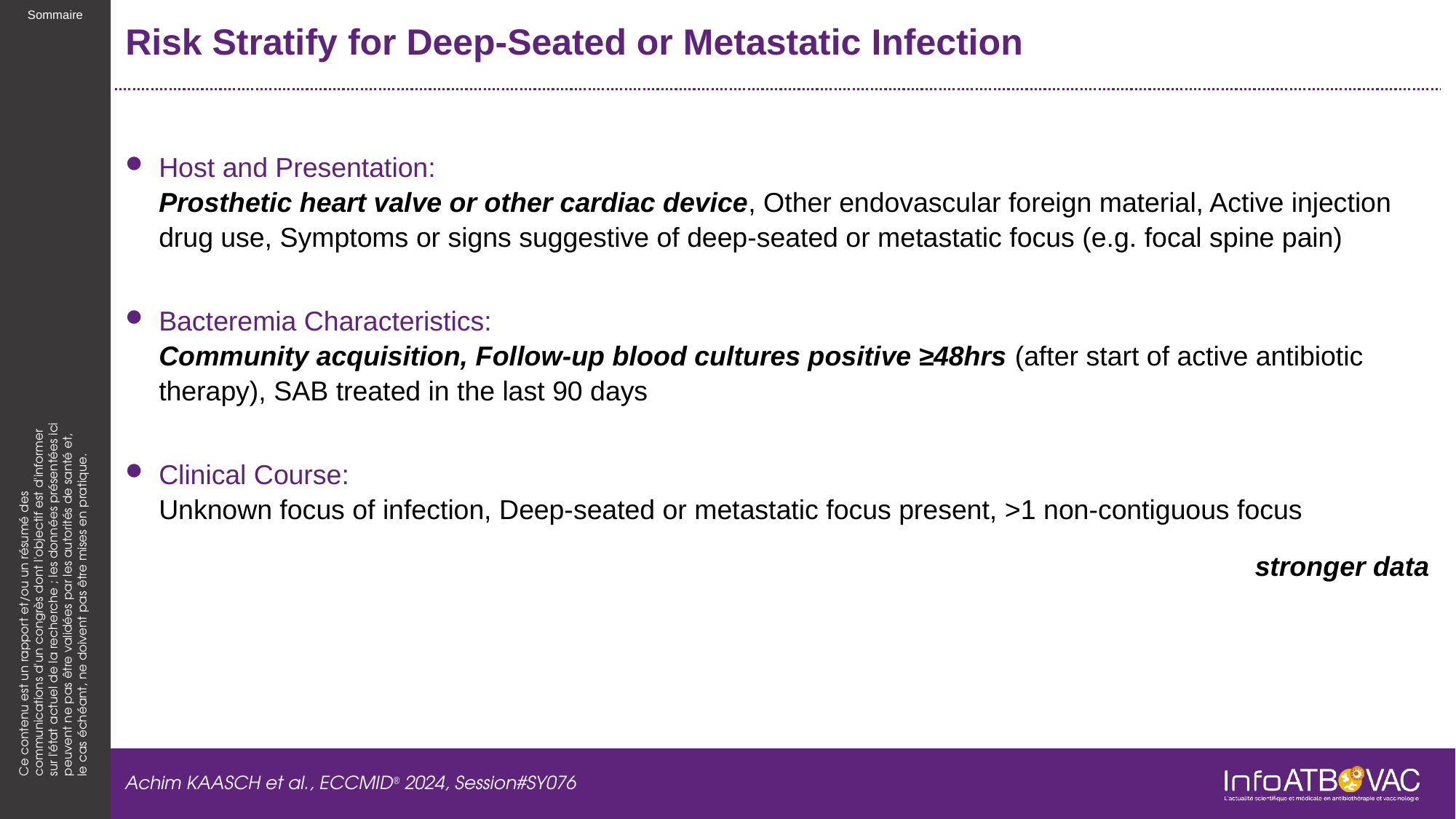

# Risk Stratify for Deep-Seated or Metastatic Infection
Host and Presentation:
Prosthetic heart valve or other cardiac device, Other endovascular foreign material, Active injection drug use, Symptoms or signs suggestive of deep-seated or metastatic focus (e.g. focal spine pain)
Bacteremia Characteristics:
Community acquisition, Follow-up blood cultures positive ≥48hrs (after start of active antibiotic therapy), SAB treated in the last 90 days
Clinical Course:
Unknown focus of infection, Deep-seated or metastatic focus present, >1 non-contiguous focus
stronger data

Achim KAASCH et al., ECCMID® 2024, Session#SY076